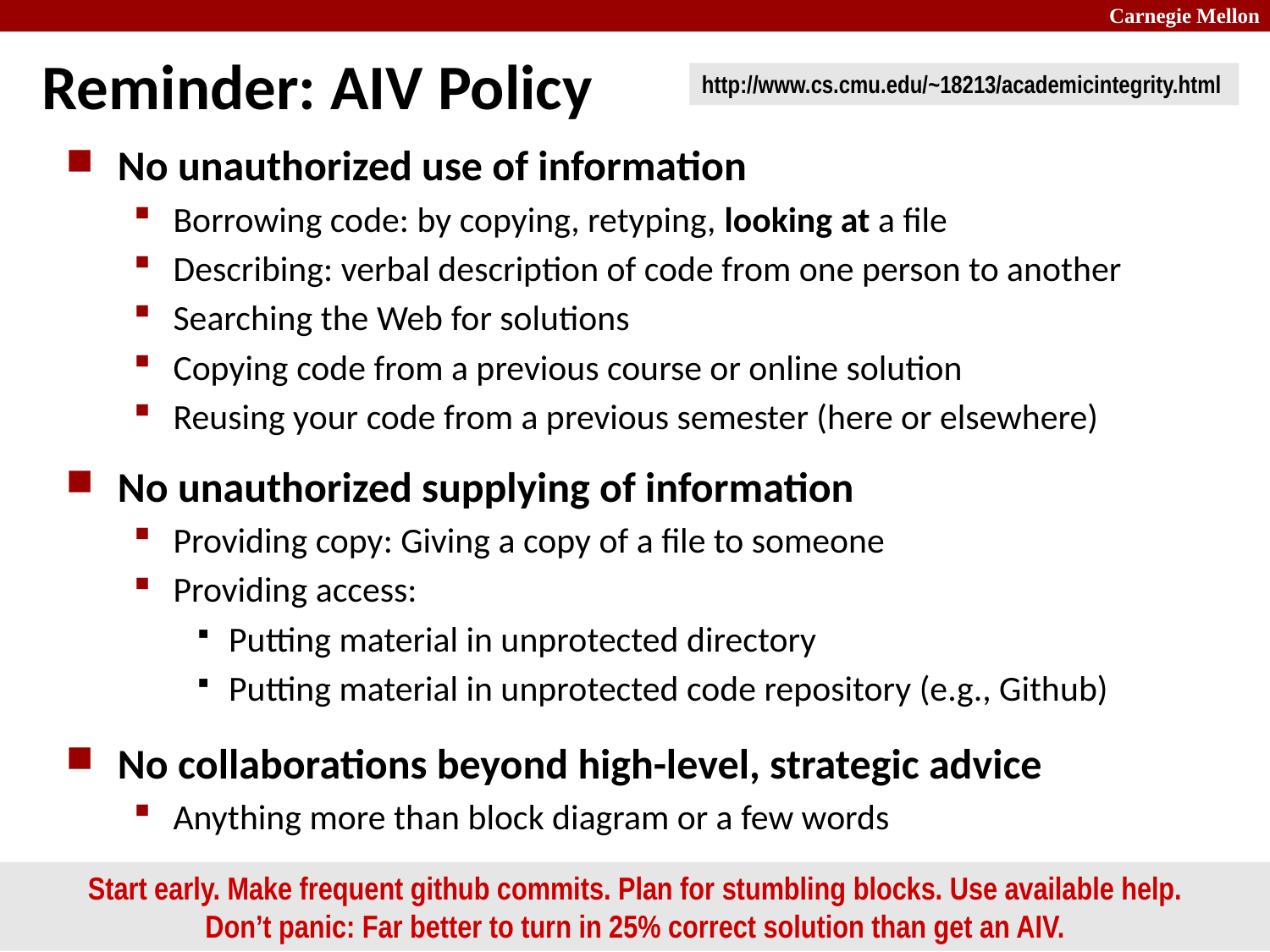

# Reminder: AIV Policy
http://www.cs.cmu.edu/~18213/academicintegrity.html
No unauthorized use of information
Borrowing code: by copying, retyping, looking at a file
Describing: verbal description of code from one person to another
Searching the Web for solutions
Copying code from a previous course or online solution
Reusing your code from a previous semester (here or elsewhere)

No unauthorized supplying of information
Providing copy: Giving a copy of a file to someone
Providing access:
Putting material in unprotected directory
Putting material in unprotected code repository (e.g., Github)

No collaborations beyond high-level, strategic advice
Anything more than block diagram or a few words

Start early. Make frequent github commits. Plan for stumbling blocks. Use available help.
Don’t panic: Far better to turn in 25% correct solution than get an AIV.